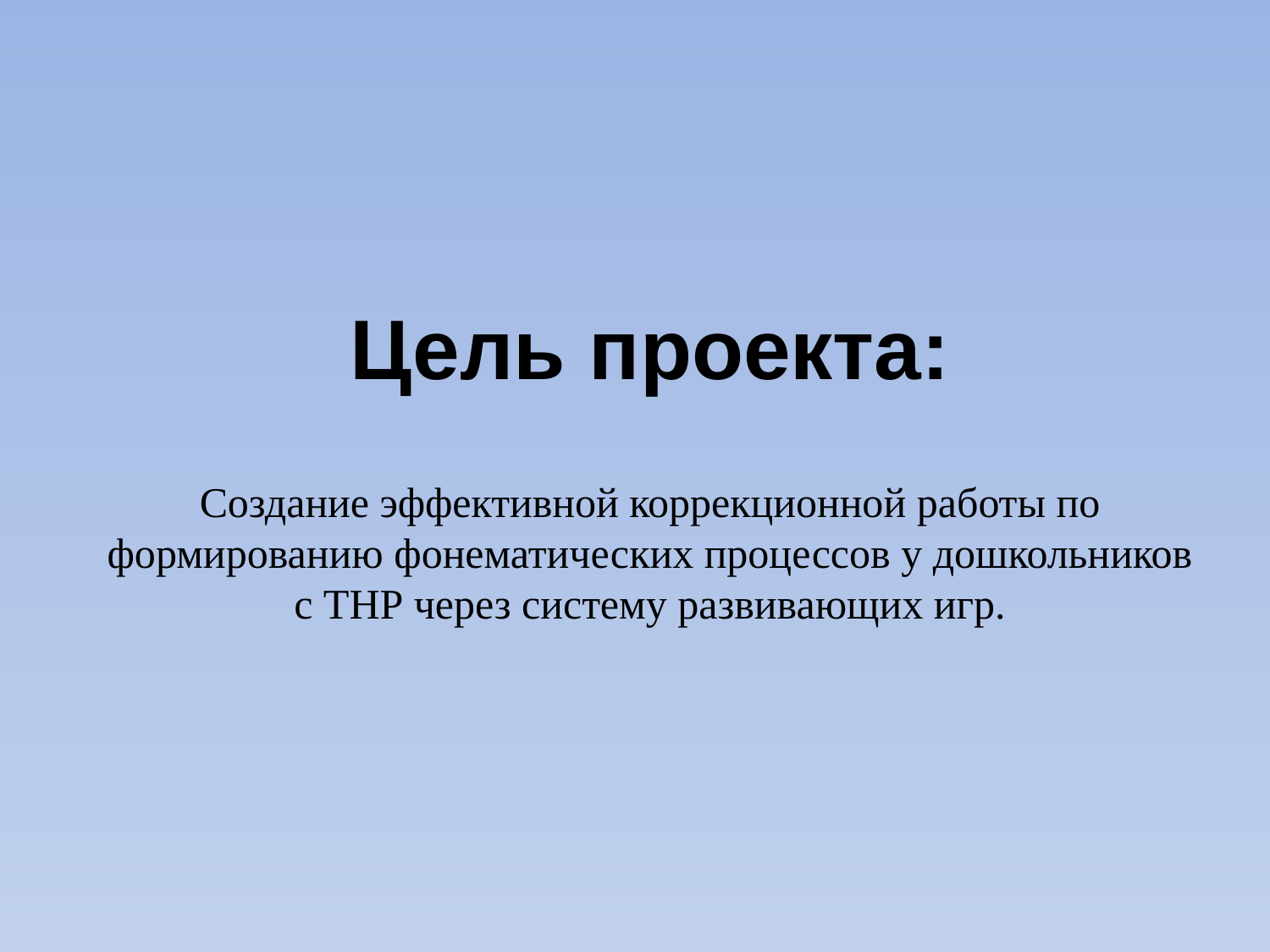

# Цель проекта: Создание эффективной коррекционной работы по формированию фонематических процессов у дошкольников с ТНР через систему развивающих игр.